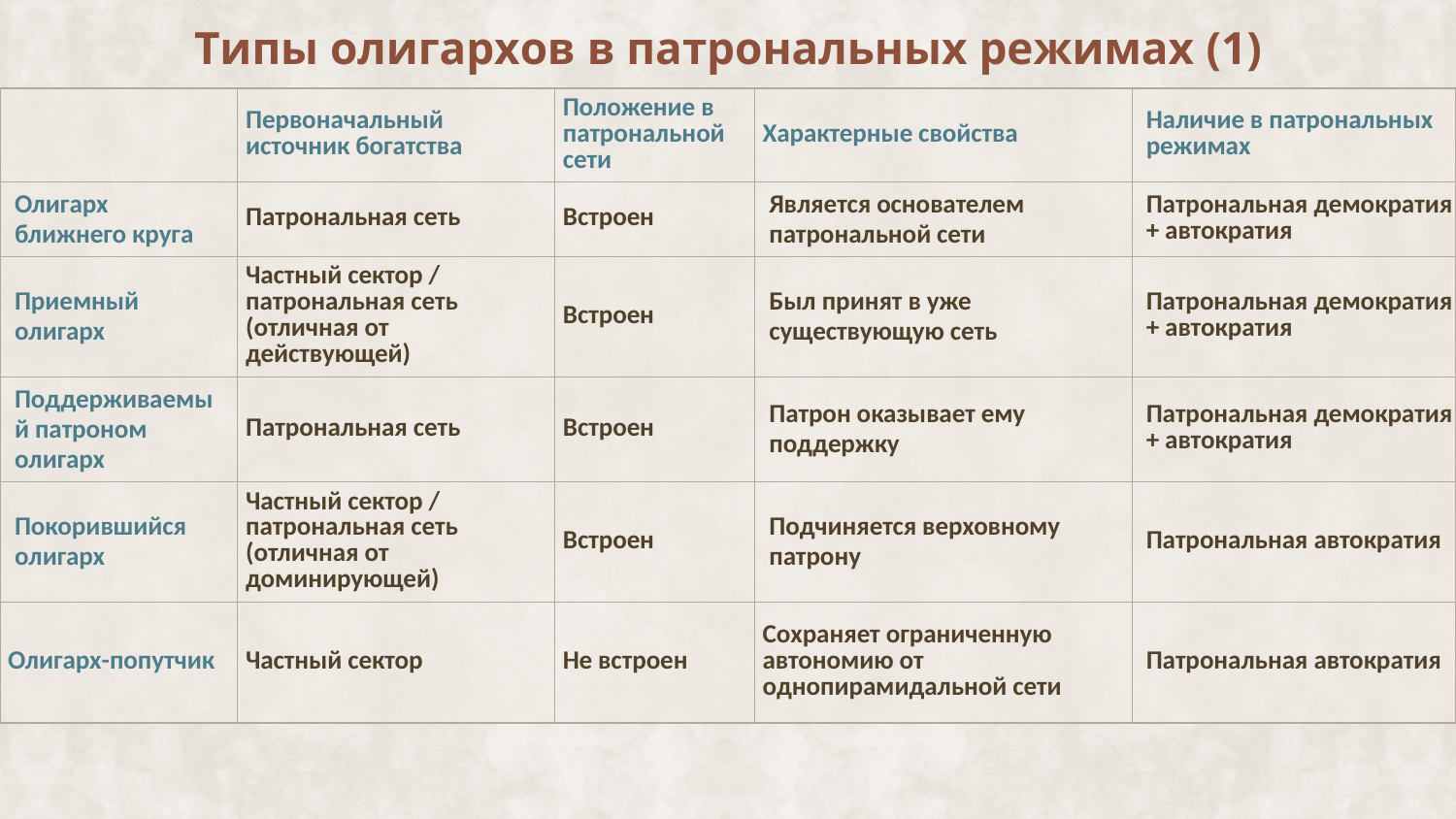

# Типы олигархов в патрональных режимах (1)
|  | Первоначальный источник богатства | Положение в патрональной сети | Характерные свойства | Наличие в патрональных режимах |
| --- | --- | --- | --- | --- |
| Олигарх ближнего круга | Патрональная сеть | Встроен | Является основателем патрональной сети | Патрональная демократия + автократия |
| Приемный олигарх | Частный сектор / патрональная сеть (отличная от действующей) | Встроен | Был принят в уже существующую сеть | Патрональная демократия + автократия |
| Поддерживаемый патроном олигарх | Патрональная сеть | Встроен | Патрон оказывает ему поддержку | Патрональная демократия + автократия |
| Покорившийся олигарх | Частный сектор / патрональная сеть (отличная от доминирующей) | Встроен | Подчиняется верховному патрону | Патрональная автократия |
| Олигарх-попутчик | Частный сектор | Не встроен | Сохраняет ограниченную автономию от однопирамидальной сети | Патрональная автократия |